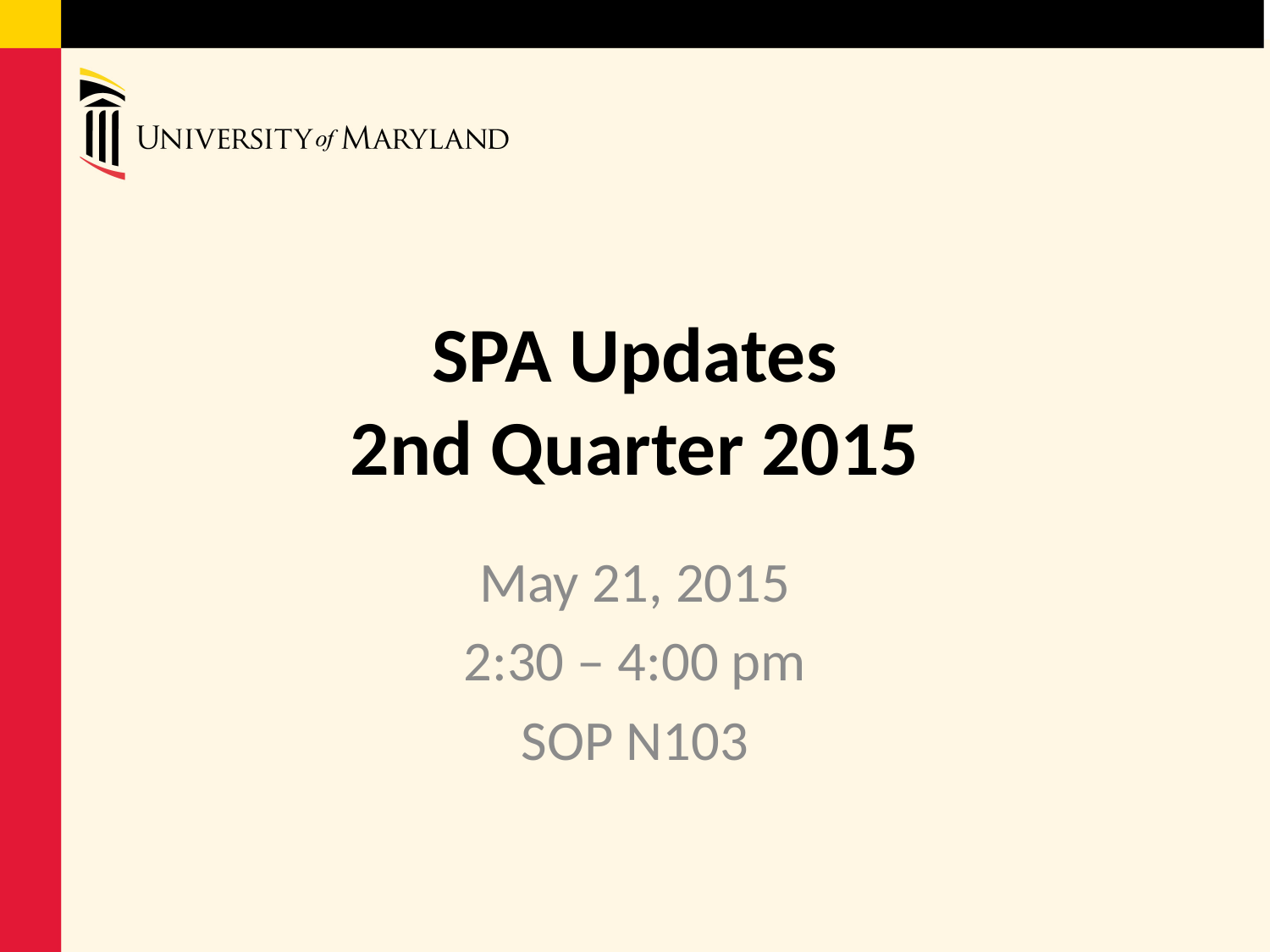

# SPA Updates 2nd Quarter 2015
May 21, 2015
2:30 – 4:00 pm
SOP N103